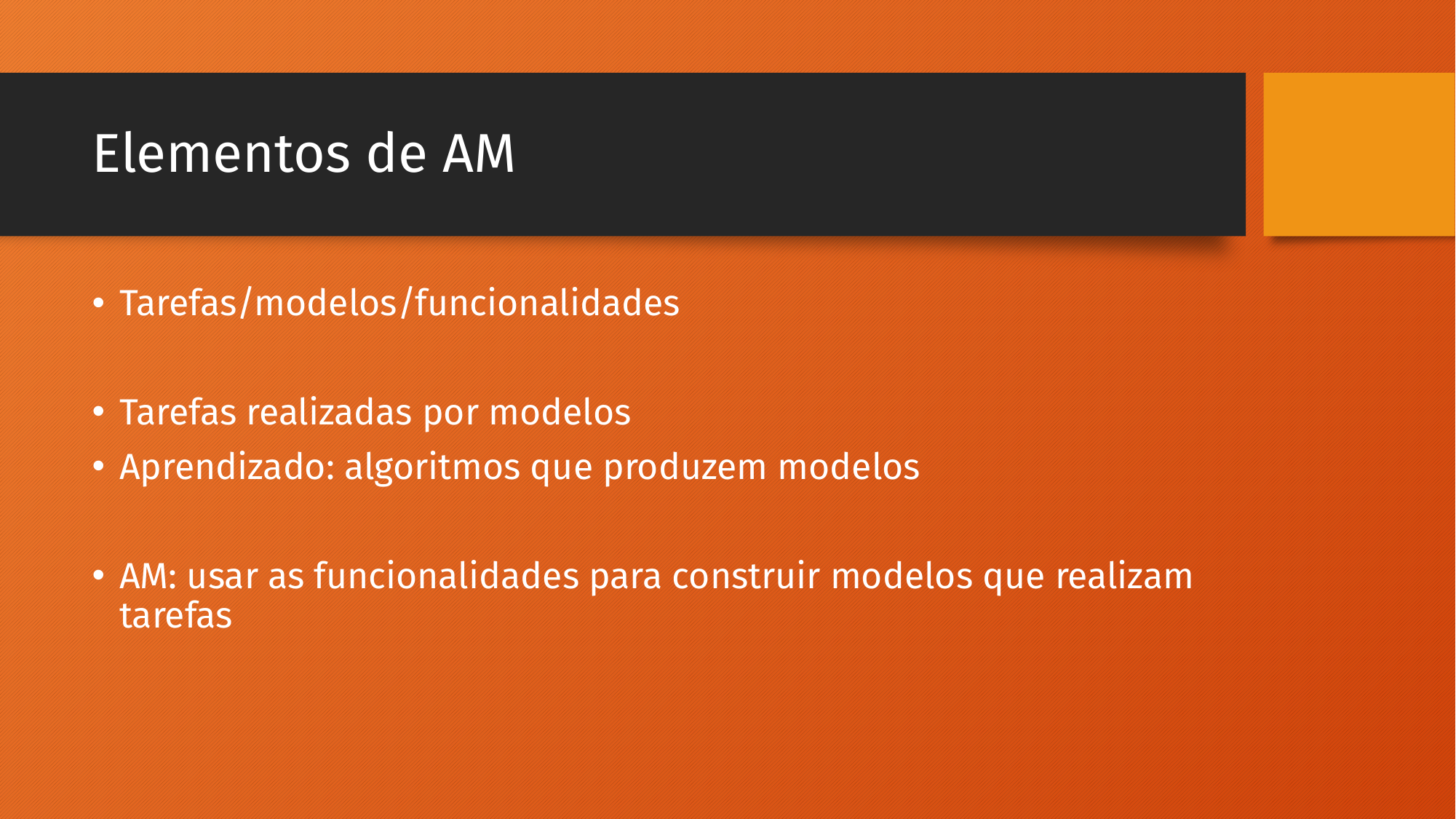

# Elementos de AM
Tarefas/modelos/funcionalidades

Tarefas realizadas por modelos
Aprendizado: algoritmos que produzem modelos

AM: usar as funcionalidades para construir modelos que realizam tarefas